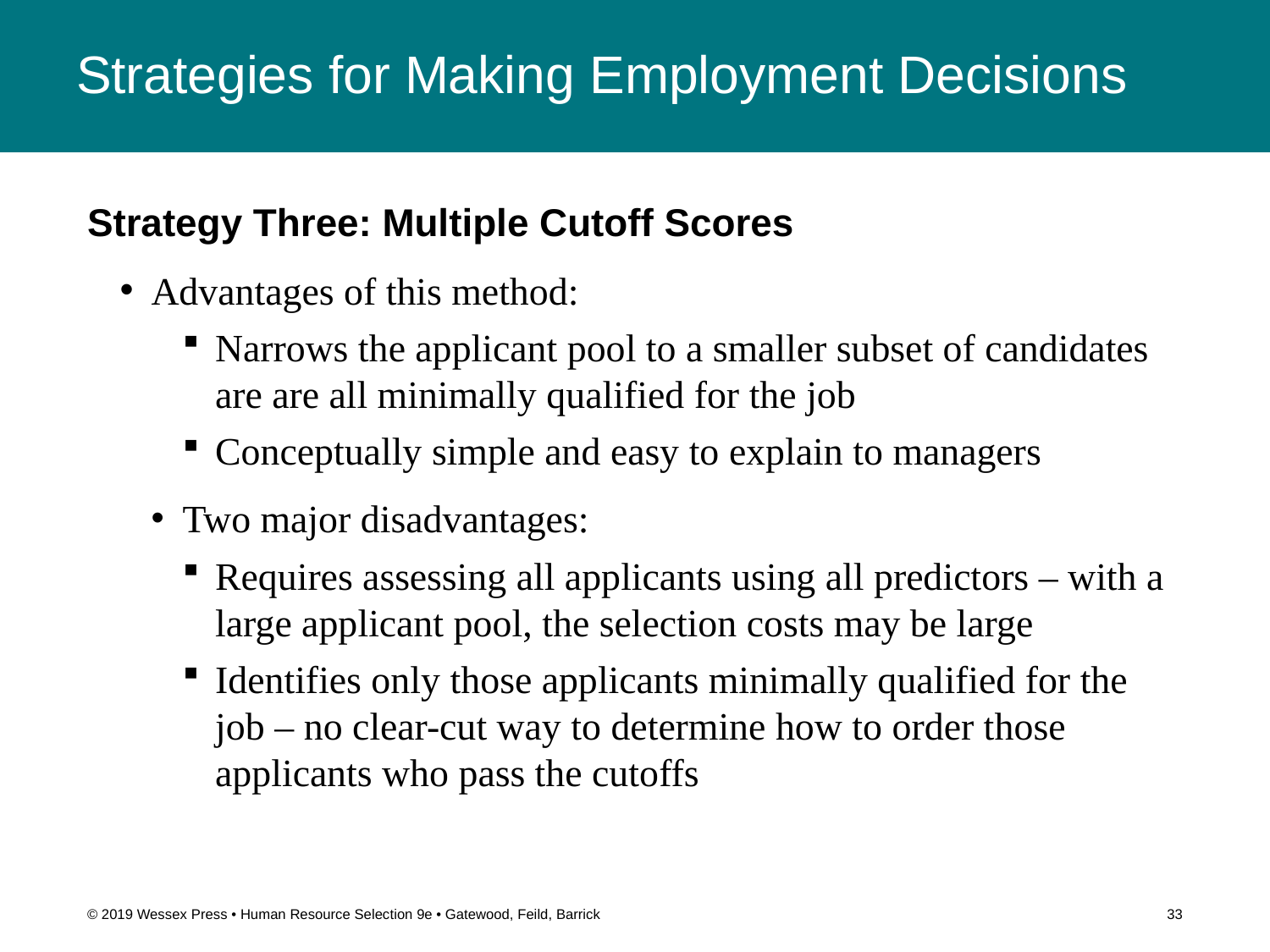

# Strategies for Making Employment Decisions
Strategy Three: Multiple Cutoff Scores
Advantages of this method:
Narrows the applicant pool to a smaller subset of candidates are are all minimally qualified for the job
Conceptually simple and easy to explain to managers
Two major disadvantages:
Requires assessing all applicants using all predictors – with a large applicant pool, the selection costs may be large
Identifies only those applicants minimally qualified for the job – no clear-cut way to determine how to order those applicants who pass the cutoffs
© 2019 Wessex Press • Human Resource Selection 9e • Gatewood, Feild, Barrick
33